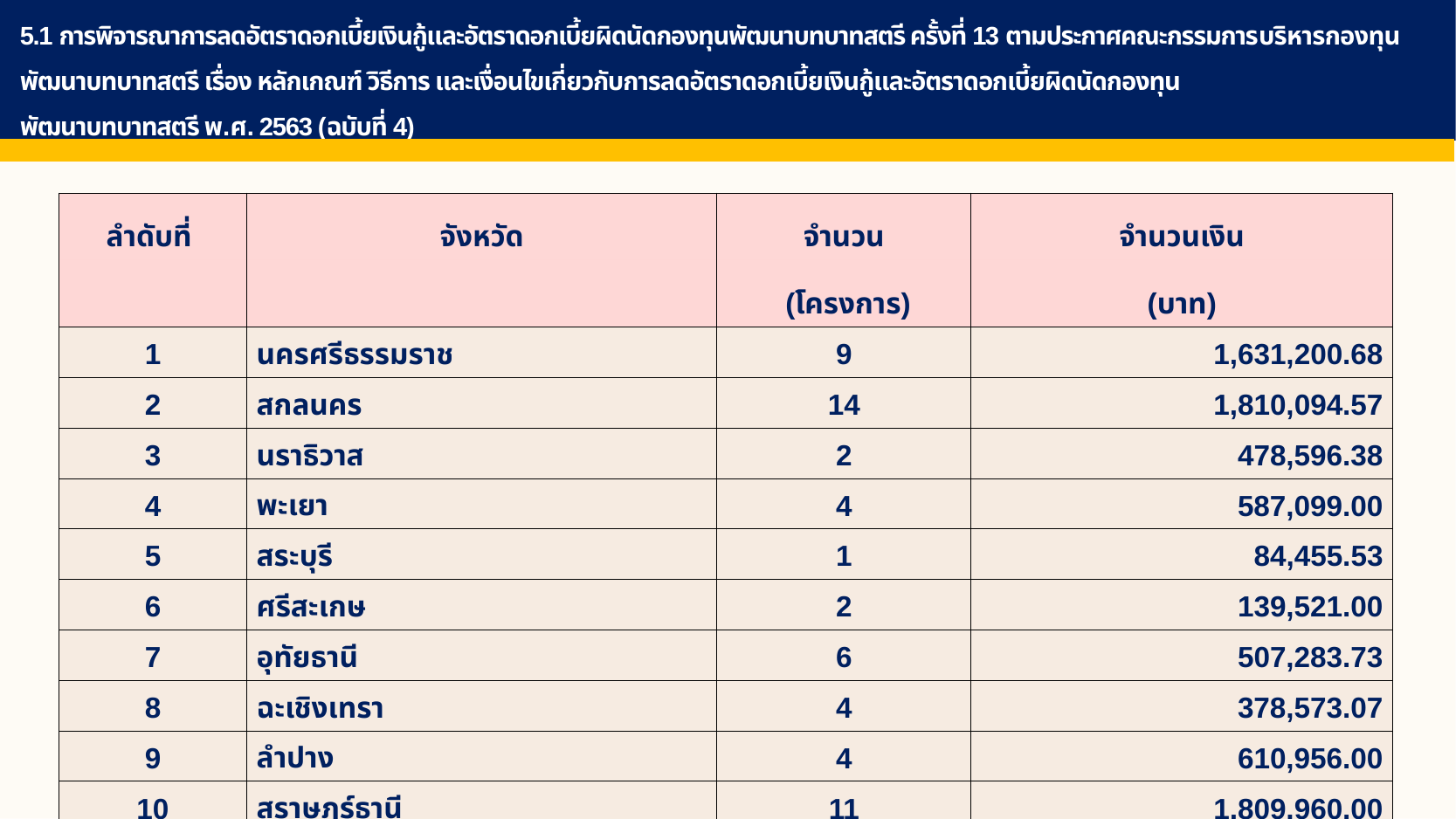

5.1 การพิจารณาการลดอัตราดอกเบี้ยเงินกู้และอัตราดอกเบี้ยผิดนัดกองทุนพัฒนาบทบาทสตรี ครั้งที่ 13 ตามประกาศคณะกรรมการบริหารกองทุนพัฒนาบทบาทสตรี เรื่อง หลักเกณฑ์ วิธีการ และเงื่อนไขเกี่ยวกับการลดอัตราดอกเบี้ยเงินกู้และอัตราดอกเบี้ยผิดนัดกองทุน
พัฒนาบทบาทสตรี พ.ศ. 2563 (ฉบับที่ 4)

| ลำดับที่ | จังหวัด | จำนวน | จำนวนเงิน |
| --- | --- | --- | --- |
|  |  | (โครงการ) | (บาท) |
| 1 | นครศรีธรรมราช | 9 | 1,631,200.68 |
| 2 | สกลนคร | 14 | 1,810,094.57 |
| 3 | นราธิวาส | 2 | 478,596.38 |
| 4 | พะเยา | 4 | 587,099.00 |
| 5 | สระบุรี | 1 | 84,455.53 |
| 6 | ศรีสะเกษ | 2 | 139,521.00 |
| 7 | อุทัยธานี | 6 | 507,283.73 |
| 8 | ฉะเชิงเทรา | 4 | 378,573.07 |
| 9 | ลำปาง | 4 | 610,956.00 |
| 10 | สุราษฎร์ธานี | 11 | 1,809,960.00 |